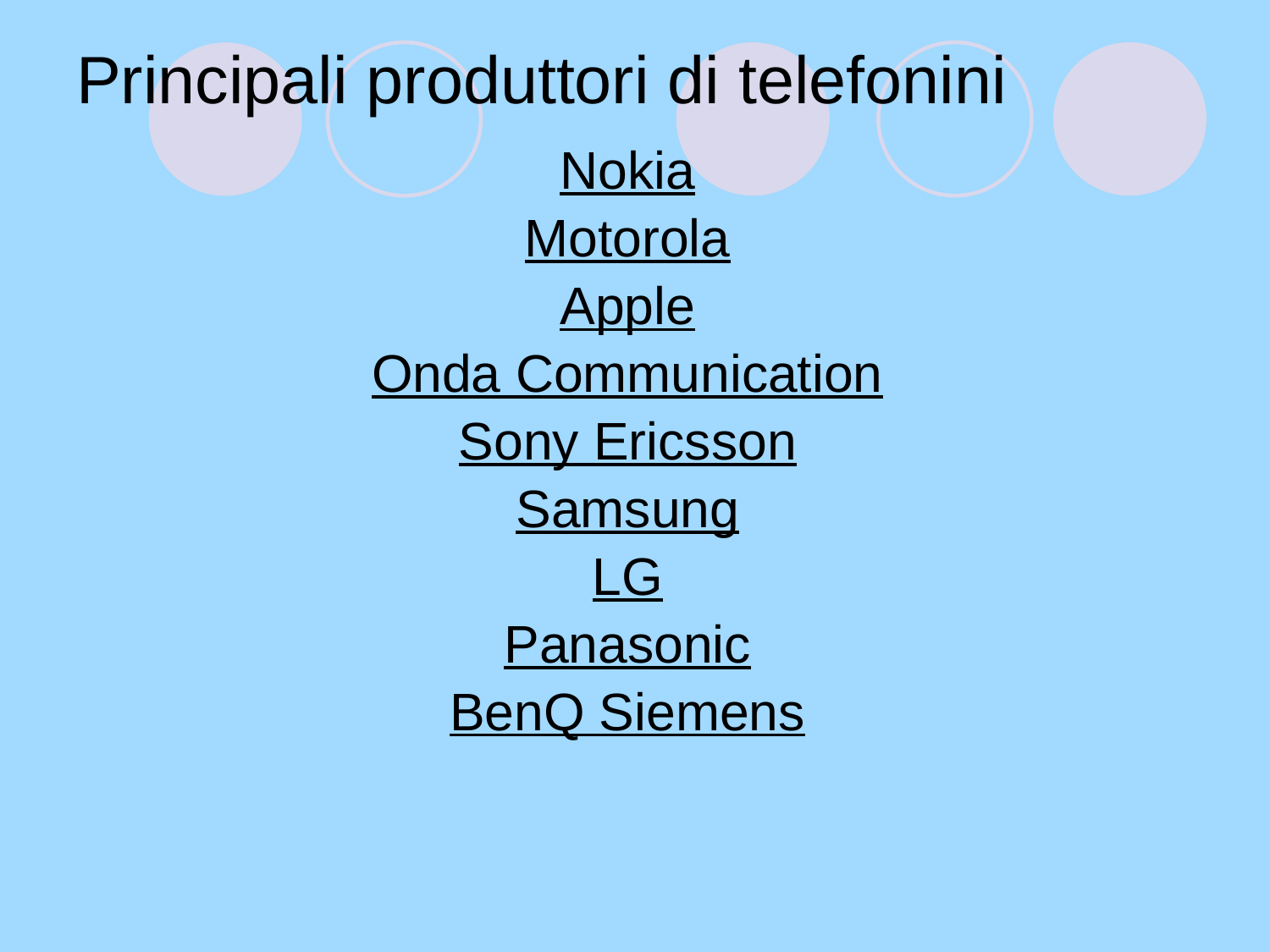

# Principali produttori di telefonini
Nokia
Motorola
Apple
Onda Communication
Sony Ericsson
Samsung
LG
Panasonic
BenQ Siemens